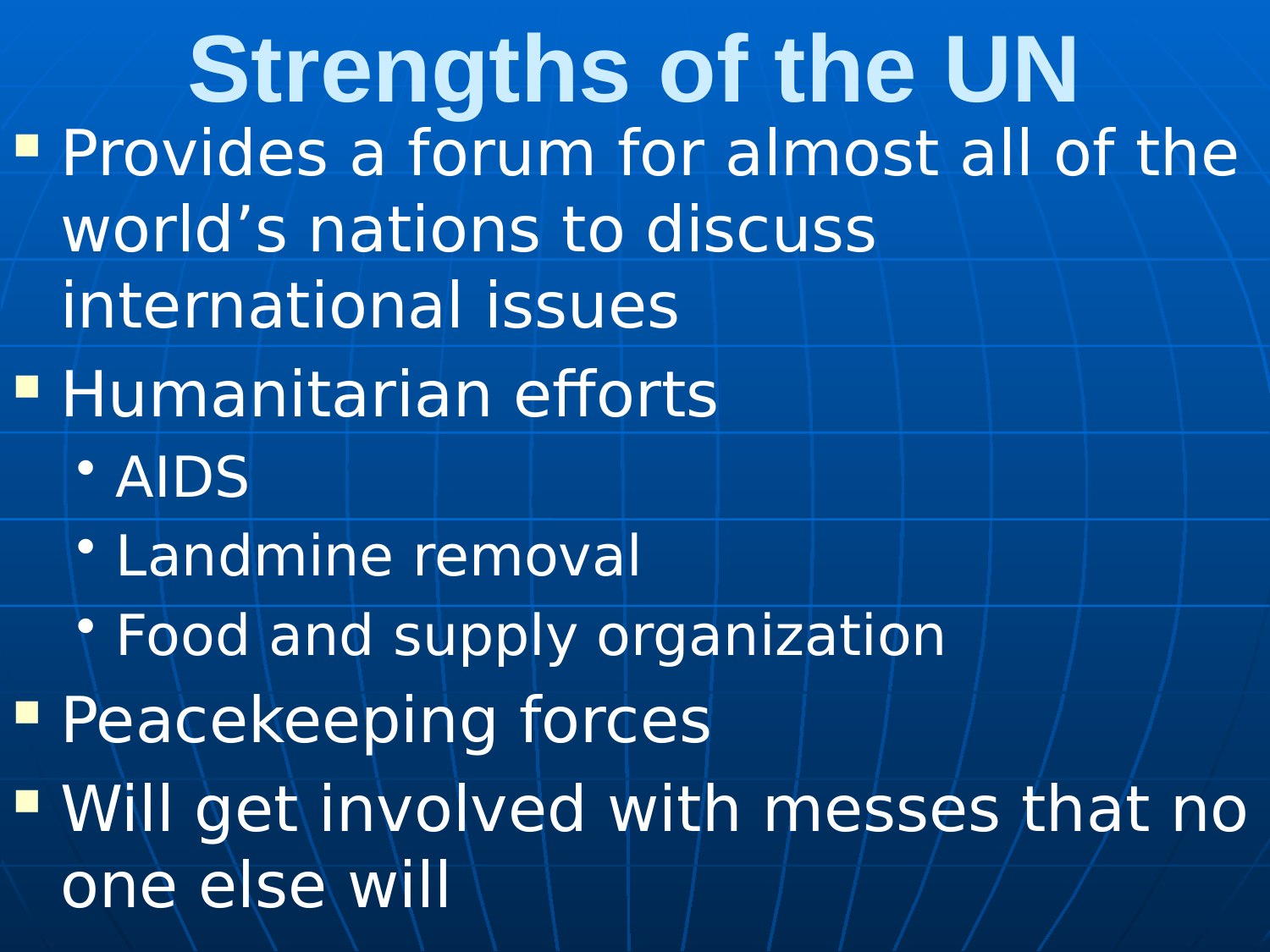

# Strengths of the UN
Provides a forum for almost all of the world’s nations to discuss international issues
Humanitarian efforts
AIDS
Landmine removal
Food and supply organization
Peacekeeping forces
Will get involved with messes that no one else will